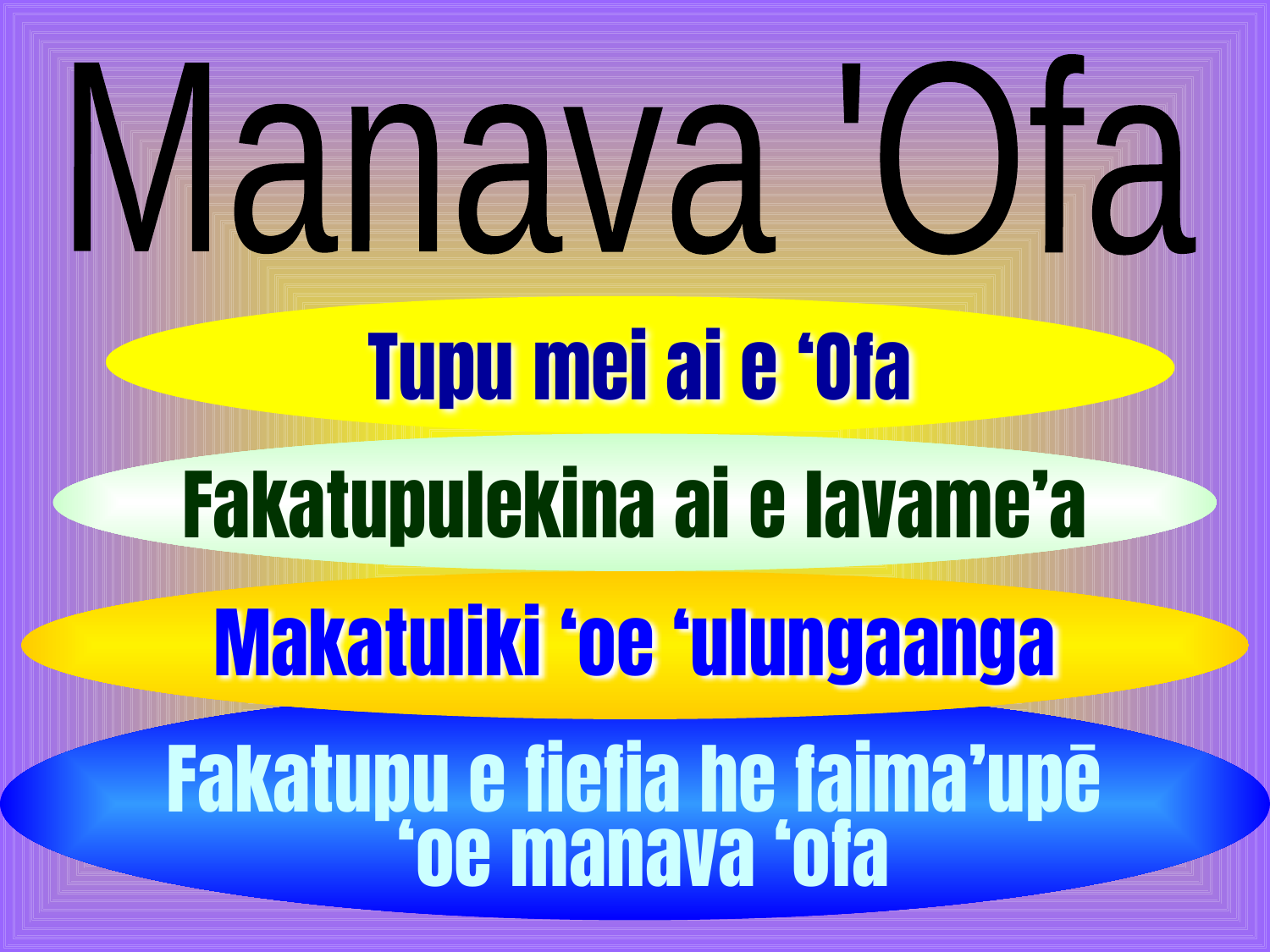

Manava 'Ofa

Tupu mei ai e ‘Ofa

Fakatupulekina ai e lavame’a

Makatuliki ‘oe ‘ulungaanga

Fakatupu e fiefia he faima’upē
 ‘oe manava ‘ofa